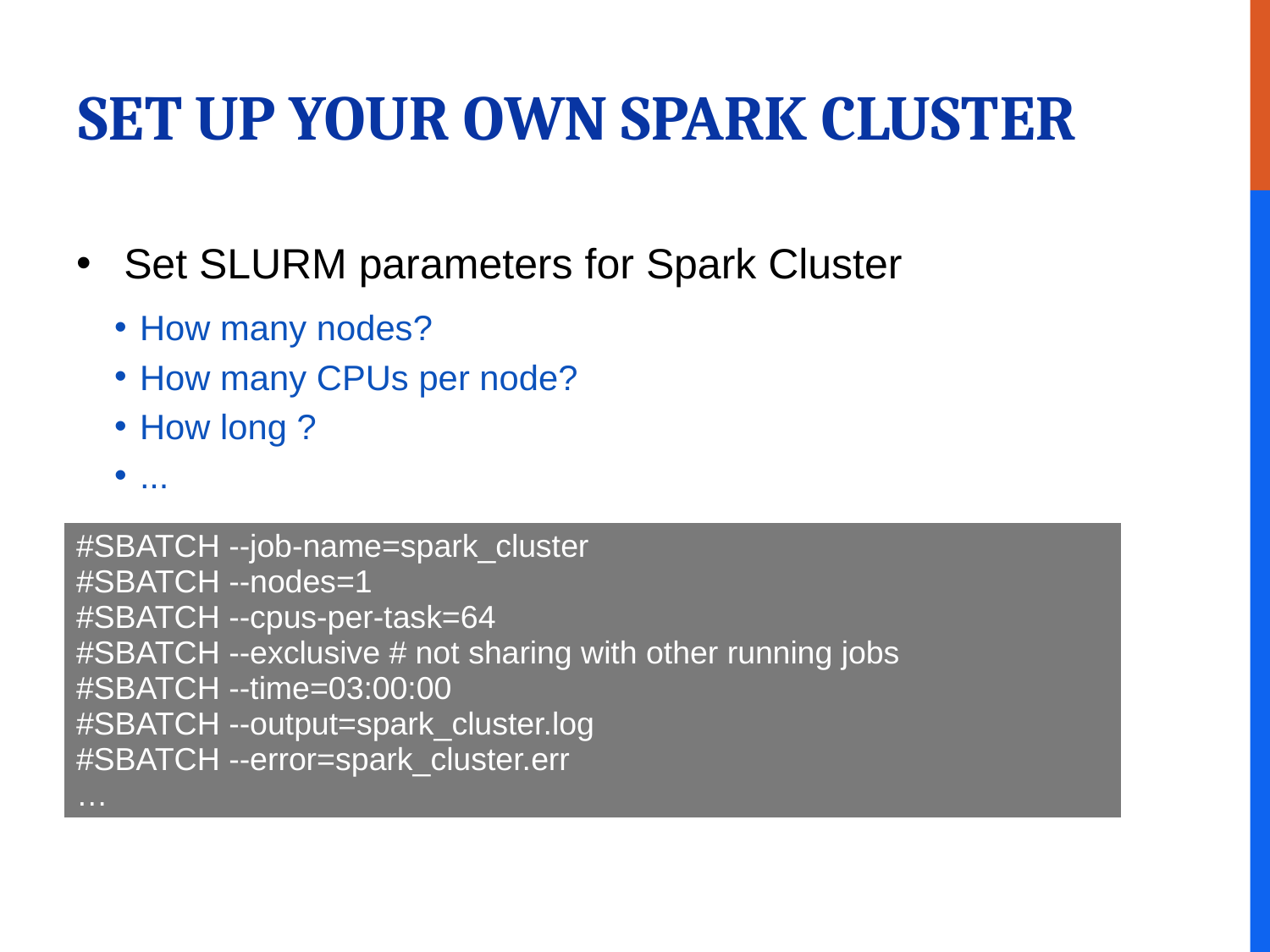

# Set up your own spark cluster
Set SLURM parameters for Spark Cluster
How many nodes?
How many CPUs per node?
How long ?
...

| #SBATCH --job-name=spark\_cluster #SBATCH --nodes=1 #SBATCH --cpus-per-task=64 #SBATCH --exclusive # not sharing with other running jobs #SBATCH --time=03:00:00 #SBATCH --output=spark\_cluster.log #SBATCH --error=spark\_cluster.err … |
| --- |